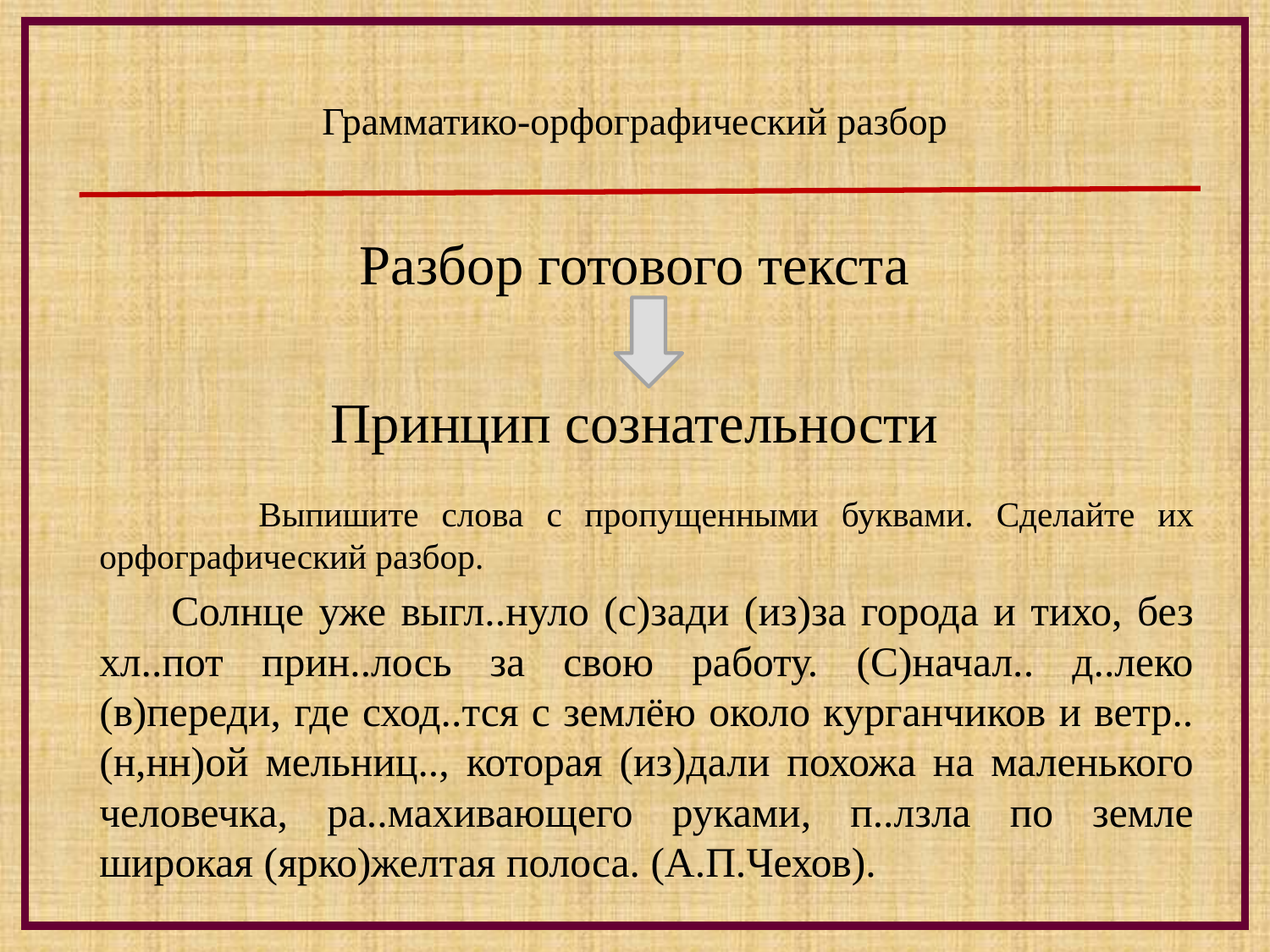

# Грамматико-орфографический разбор

Разбор готового текста

Принцип сознательности

         Выпишите слова с пропущенными буквами. Сделайте их орфографический разбор.
        Солнце уже выгл..нуло (с)зади (из)за города и тихо, без хл..пот прин..лось за свою работу. (С)начал.. д..леко (в)переди, где сход..тся с землёю около курганчиков и ветр..(н,нн)ой мельниц.., которая (из)дали похожа на маленького человечка, ра..махивающего руками, п..лзла по земле широкая (ярко)желтая полоса. (А.П.Чехов).